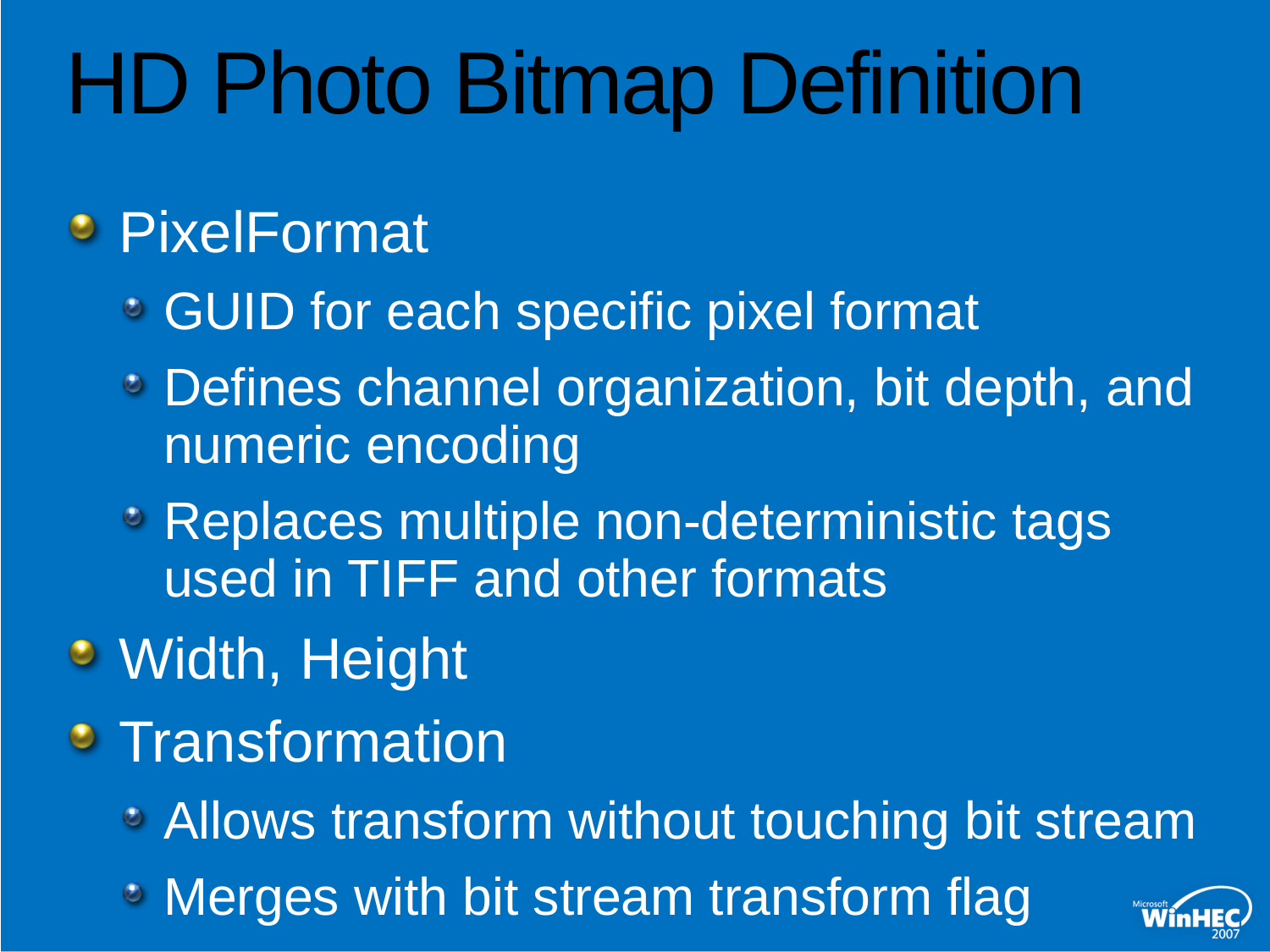

# HD Photo Bitmap Definition
PixelFormat
GUID for each specific pixel format
Defines channel organization, bit depth, and numeric encoding
Replaces multiple non-deterministic tags used in TIFF and other formats
Width, Height
Transformation
Allows transform without touching bit stream
Merges with bit stream transform flag